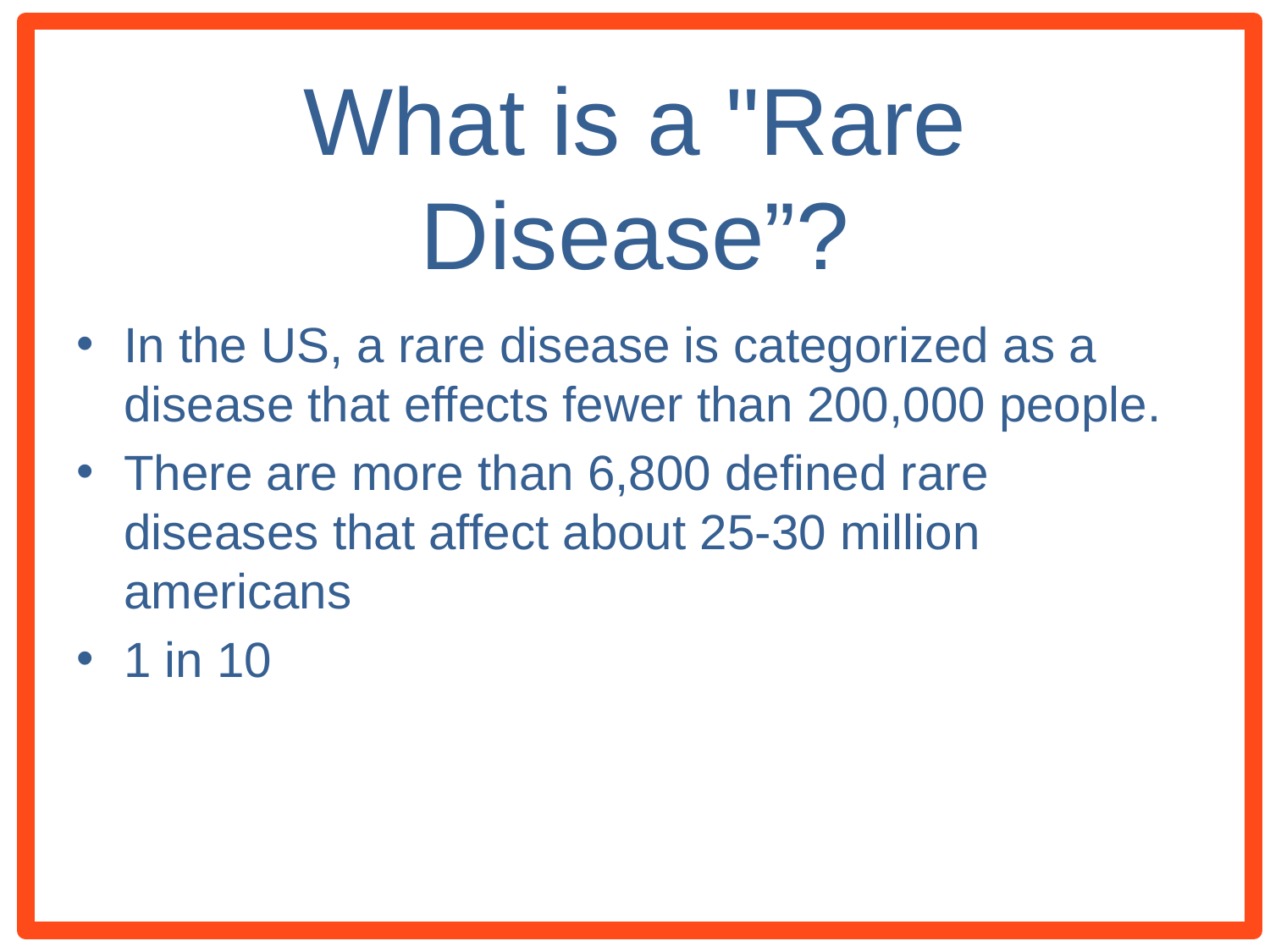

# What is a "Rare Disease”?
In the US, a rare disease is categorized as a disease that effects fewer than 200,000 people.
There are more than 6,800 defined rare diseases that affect about 25-30 million americans
1 in 10